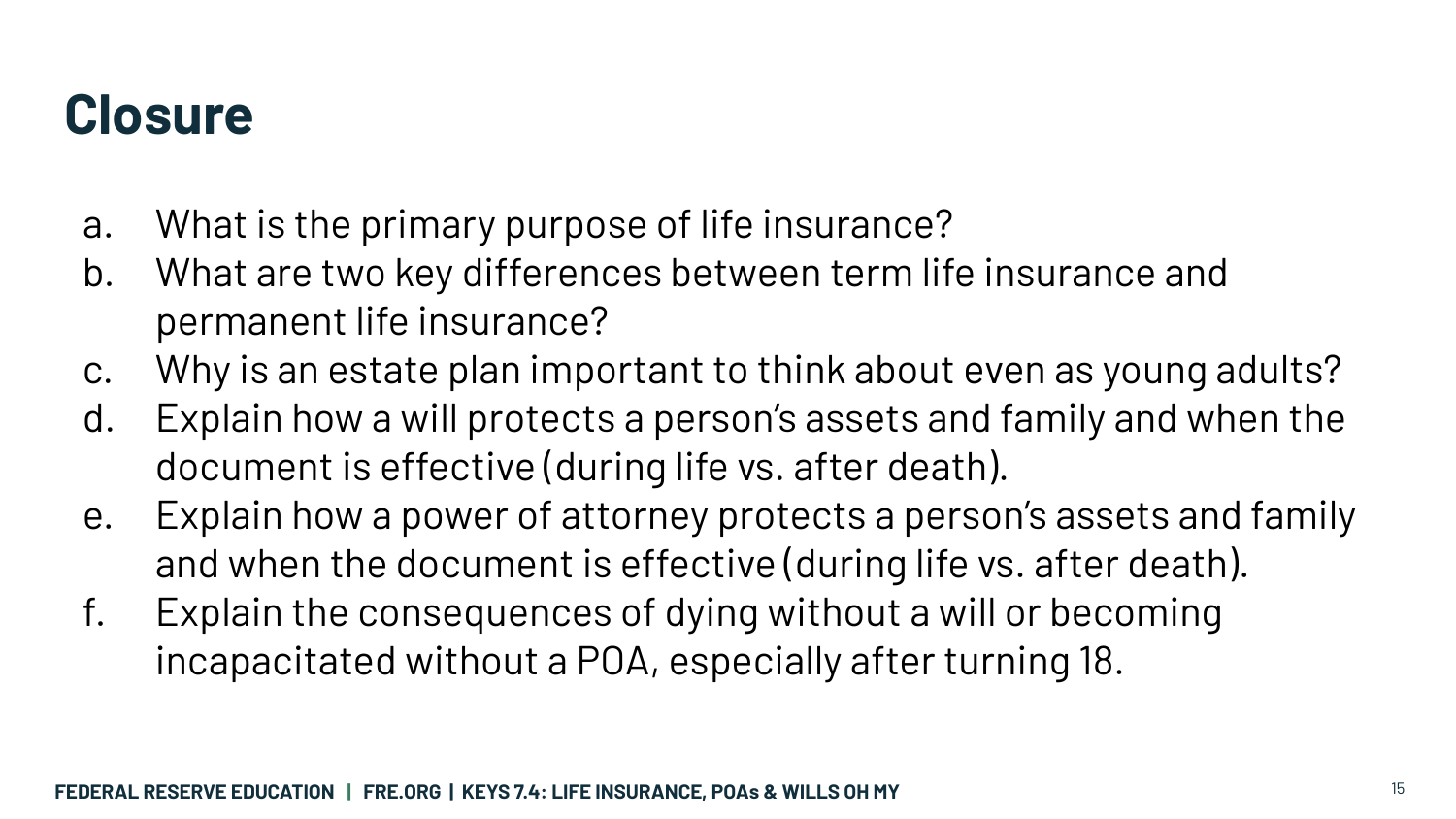

# Closure
What is the primary purpose of life insurance?
What are two key differences between term life insurance and permanent life insurance?
Why is an estate plan important to think about even as young adults?
Explain how a will protects a person’s assets and family and when the document is effective (during life vs. after death).
Explain how a power of attorney protects a person’s assets and family and when the document is effective (during life vs. after death).
Explain the consequences of dying without a will or becoming incapacitated without a POA, especially after turning 18.